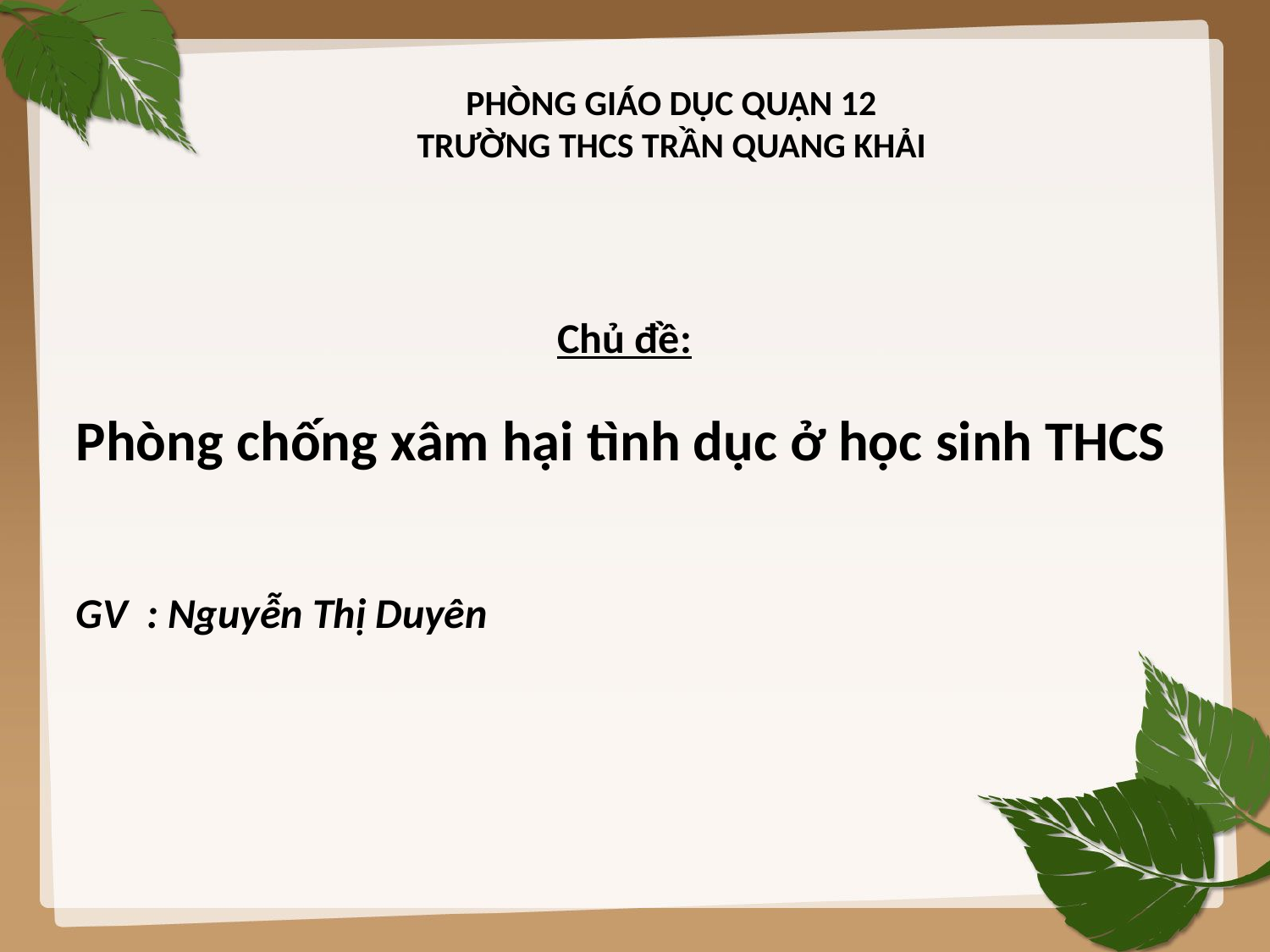

PHÒNG GIÁO DỤC QUẬN 12
TRƯỜNG THCS TRẦN QUANG KHẢI

Chủ đề:

Phòng chống xâm hại tình dục ở học sinh THCS

GV  : Nguyễn Thị Duyên